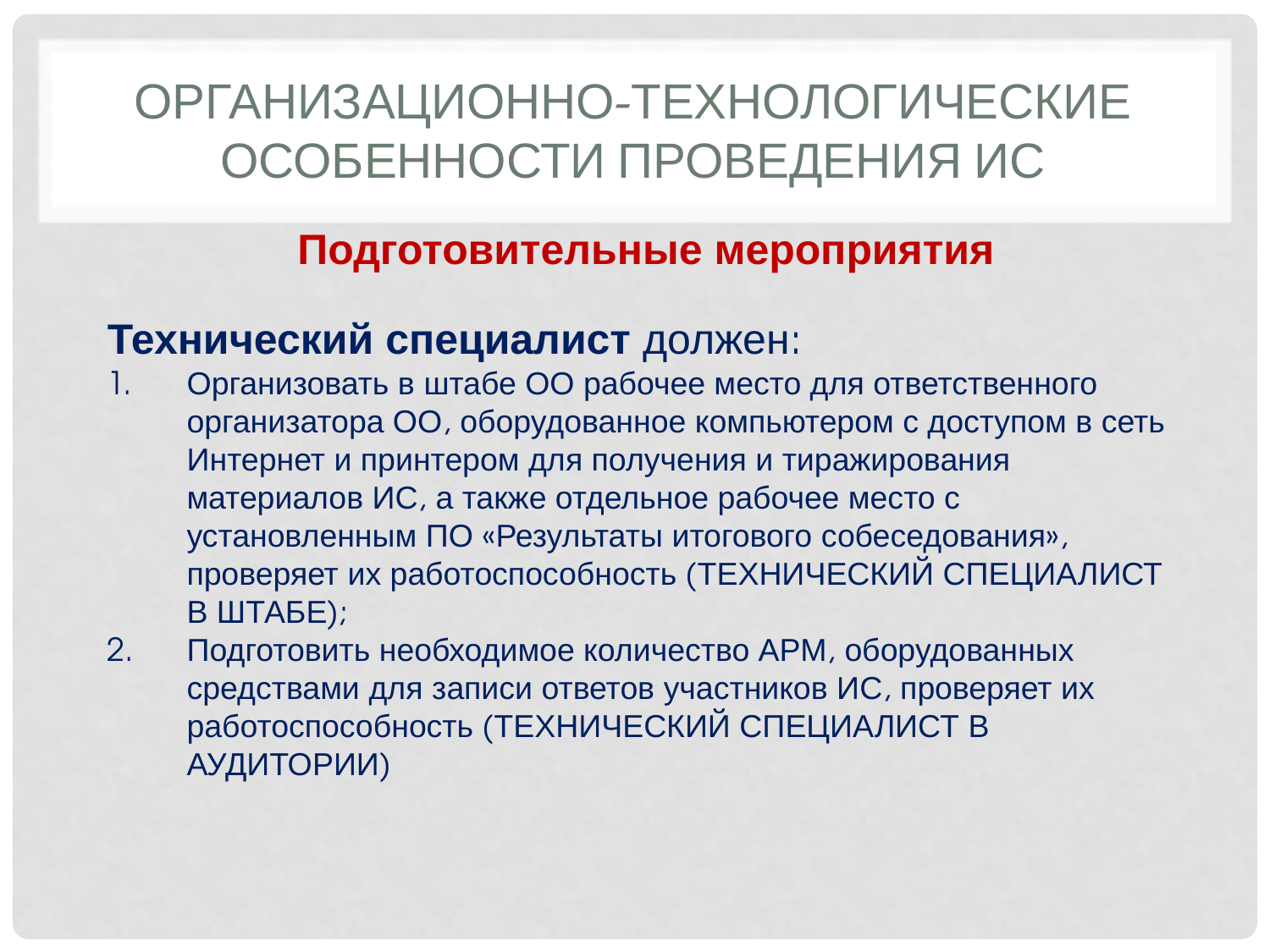

# Организационно-технологические особенности проведения ИС
Подготовительные мероприятия

Технический специалист должен:
Организовать в штабе ОО рабочее место для ответственного организатора ОО, оборудованное компьютером с доступом в сеть Интернет и принтером для получения и тиражирования материалов ИС, а также отдельное рабочее место с установленным ПО «Результаты итогового собеседования», проверяет их работоспособность (ТЕХНИЧЕСКИЙ СПЕЦИАЛИСТ В ШТАБЕ);
Подготовить необходимое количество АРМ, оборудованных средствами для записи ответов участников ИС, проверяет их работоспособность (ТЕХНИЧЕСКИЙ СПЕЦИАЛИСТ В АУДИТОРИИ)